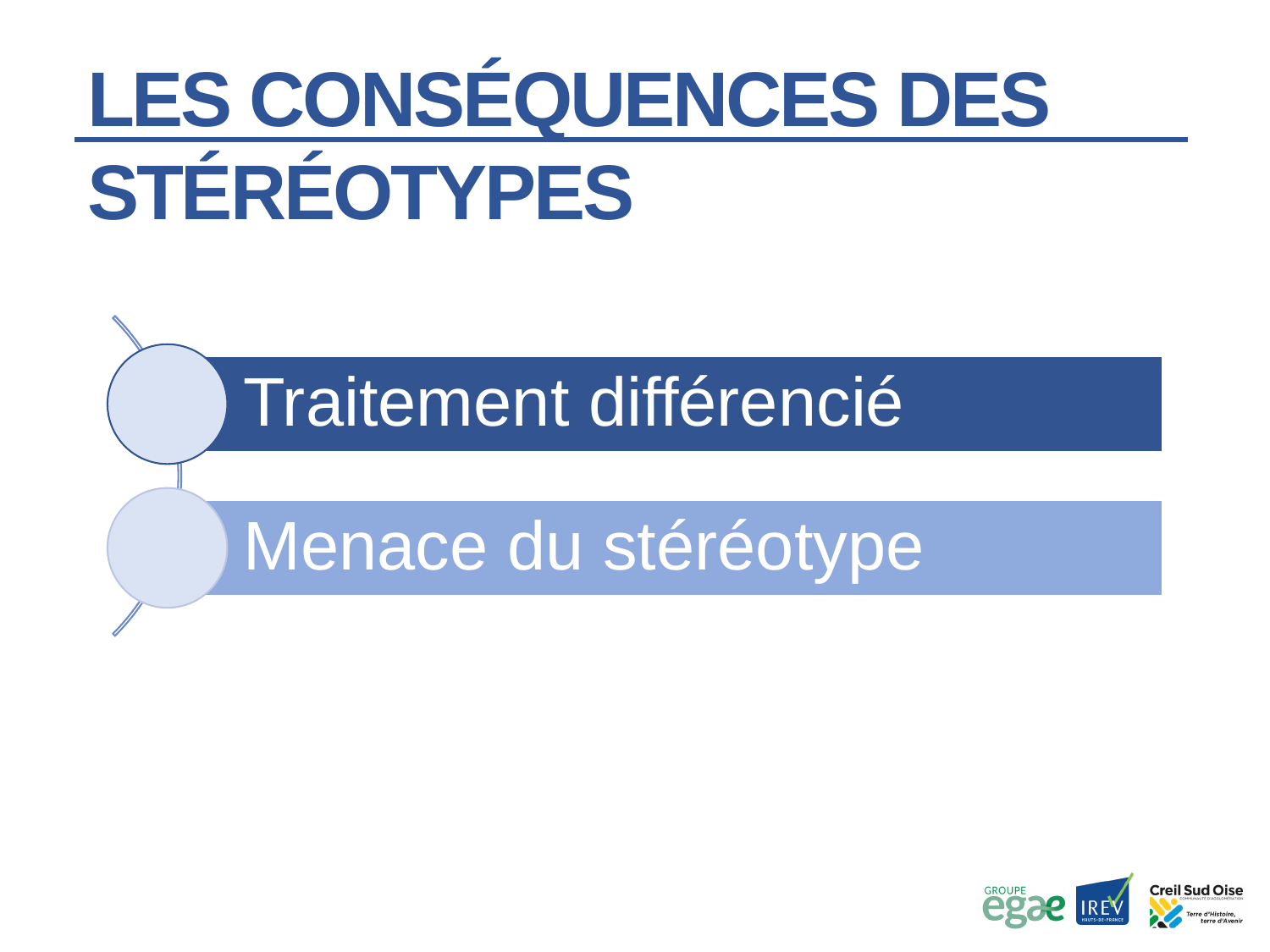

Les conséquences des stéréotypes
Traitement différencié
Menace du stéréotype